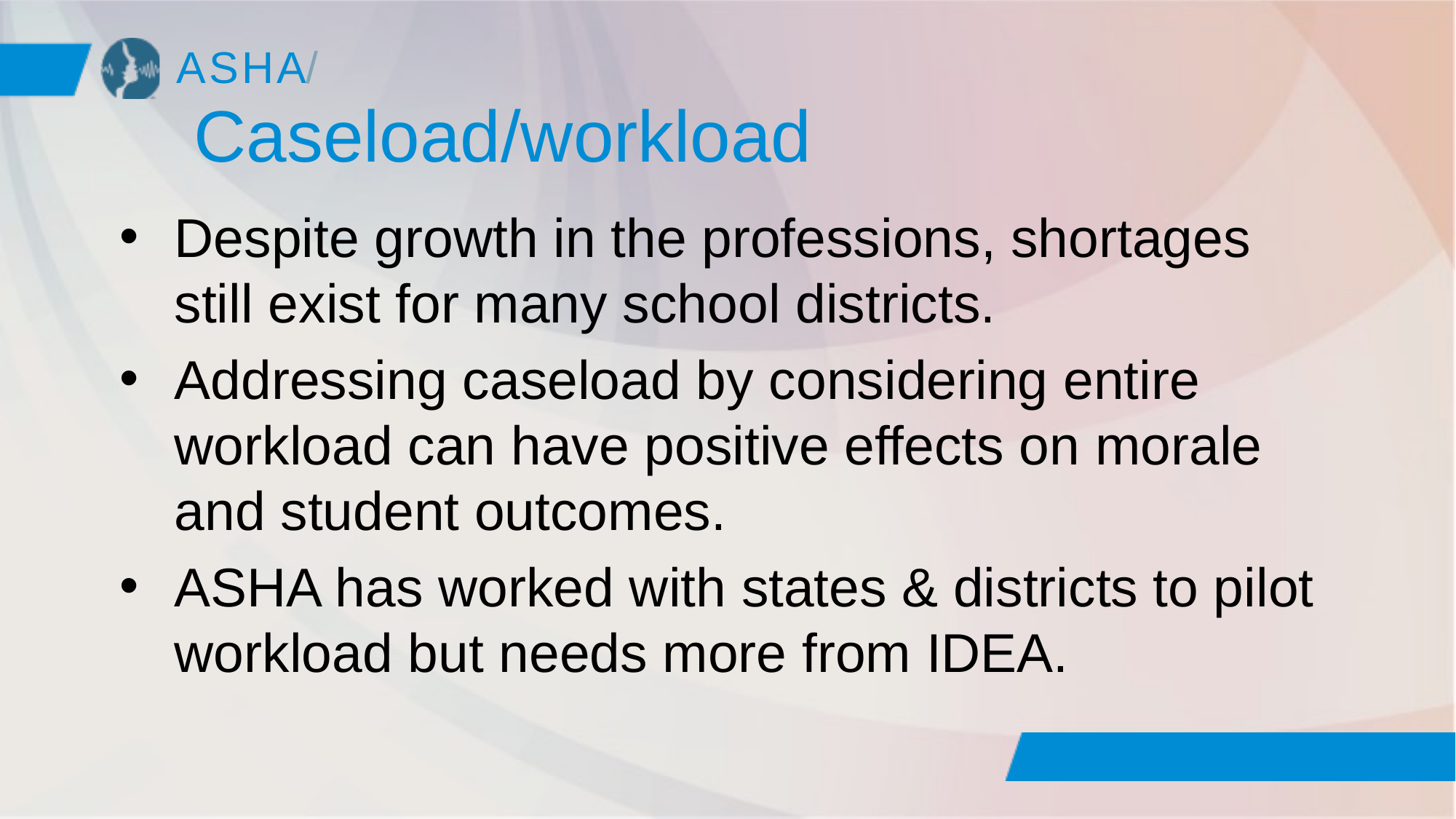

# Caseload/workload
Despite growth in the professions, shortages still exist for many school districts.
Addressing caseload by considering entire workload can have positive effects on morale and student outcomes.
ASHA has worked with states & districts to pilot workload but needs more from IDEA.